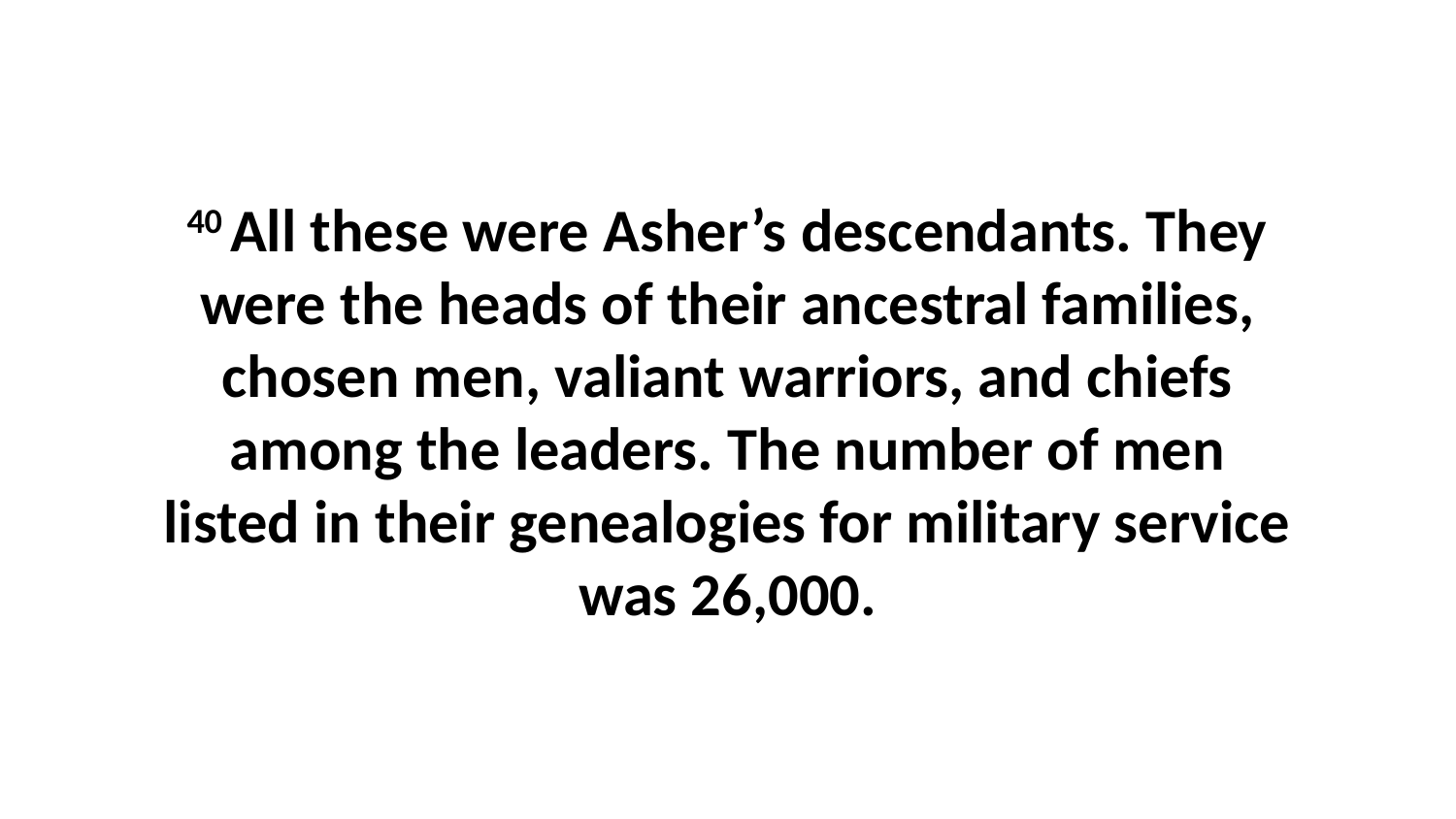

40 All these were Asher’s descendants. They were the heads of their ancestral families, chosen men, valiant warriors, and chiefs among the leaders. The number of men listed in their genealogies for military service was 26,000.